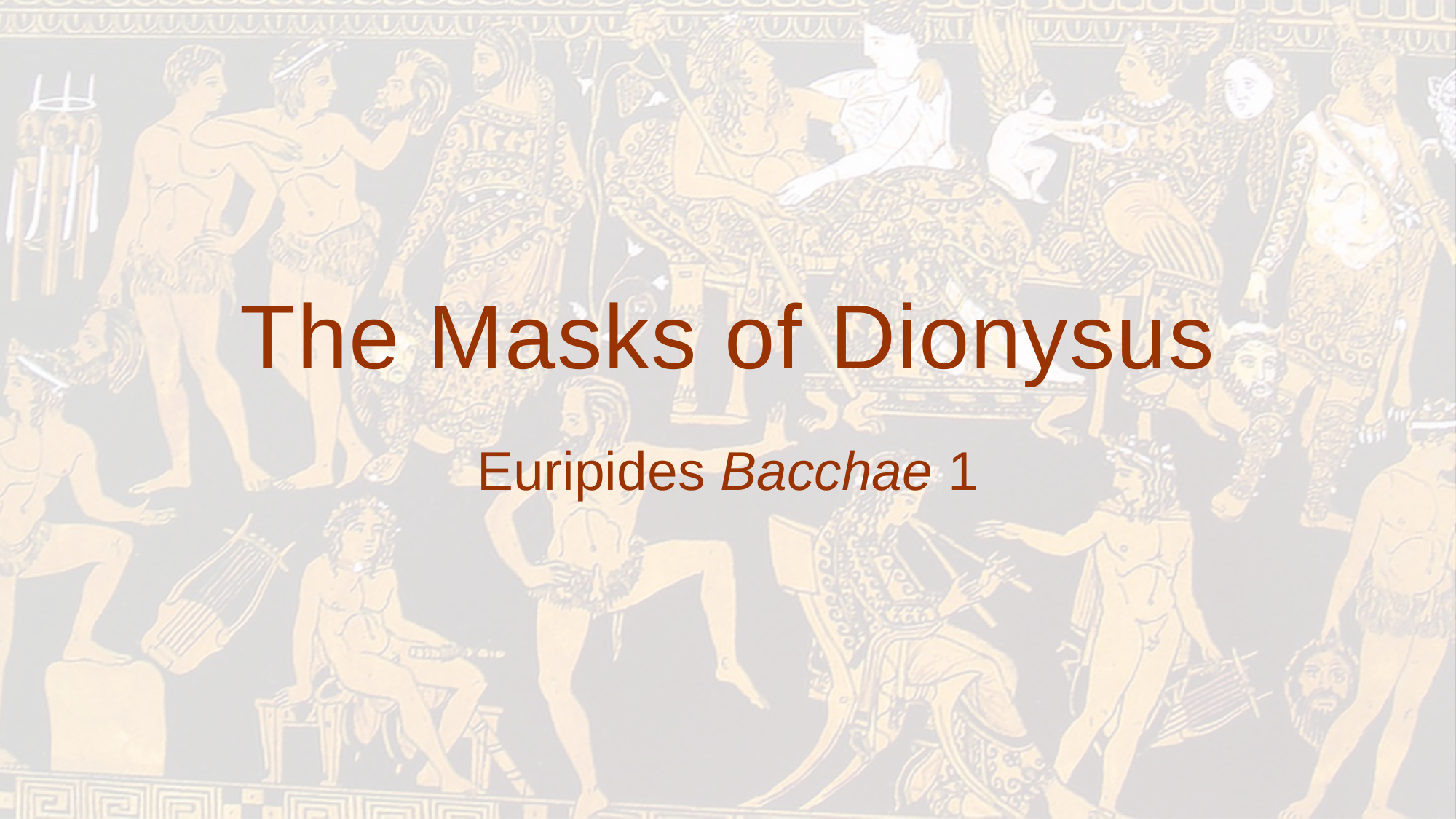

# The Masks of Dionysus
Euripides Bacchae 1